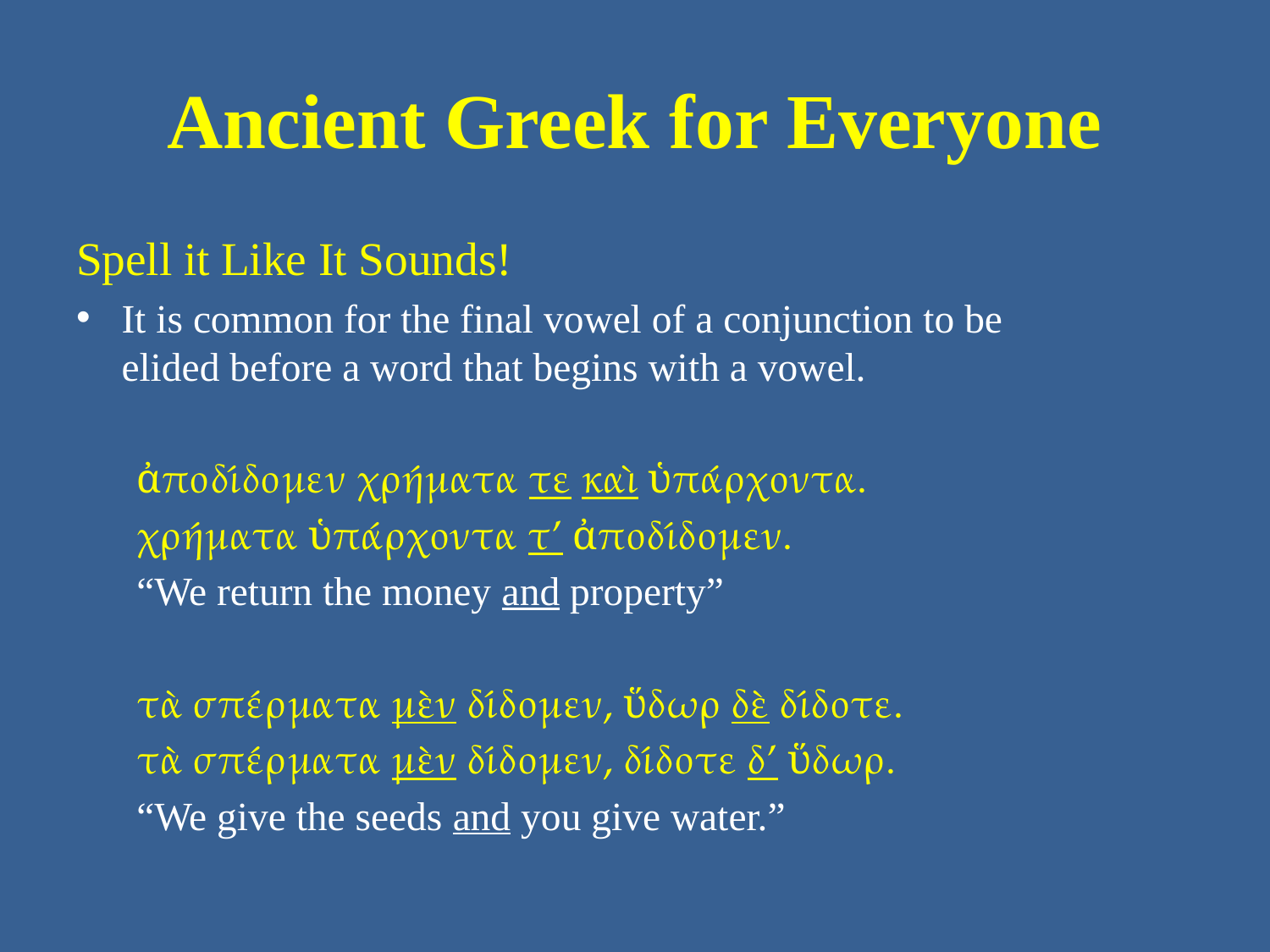

# Ancient Greek for Everyone
Spell it Like It Sounds!
It is common for the final vowel of a conjunction to be elided before a word that begins with a vowel.

ἀποδίδομεν χρήματα τε καὶ ὑπάρχοντα.
χρήματα ὑπάρχοντα τ’ ἀποδίδομεν.
“We return the money and property”

τὰ σπέρματα μὲν δίδομεν, ὕδωρ δὲ δίδοτε.
τὰ σπέρματα μὲν δίδομεν, δίδοτε δ’ ὕδωρ.
“We give the seeds and you give water.”